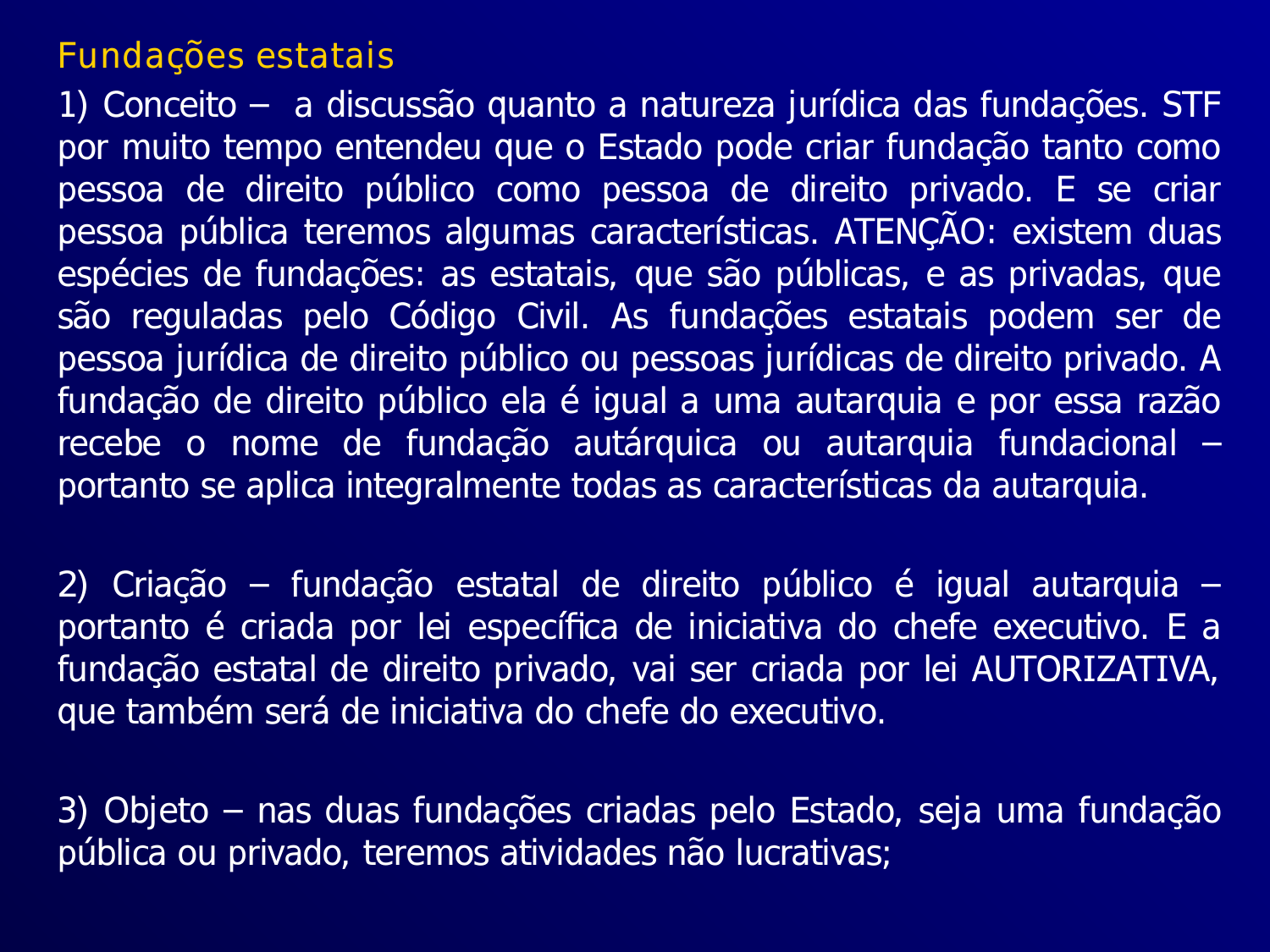

Fundações estatais
1) Conceito –  a discussão quanto a natureza jurídica das fundações. STF por muito tempo entendeu que o Estado pode criar fundação tanto como pessoa de direito público como pessoa de direito privado. E se criar pessoa pública teremos algumas características. ATENÇÃO: existem duas espécies de fundações: as estatais, que são públicas, e as privadas, que são reguladas pelo Código Civil. As fundações estatais podem ser de pessoa jurídica de direito público ou pessoas jurídicas de direito privado. A fundação de direito público ela é igual a uma autarquia e por essa razão recebe o nome de fundação autárquica ou autarquia fundacional – portanto se aplica integralmente todas as características da autarquia.

2) Criação – fundação estatal de direito público é igual autarquia – portanto é criada por lei específica de iniciativa do chefe executivo. E a fundação estatal de direito privado, vai ser criada por lei AUTORIZATIVA, que também será de iniciativa do chefe do executivo.

3) Objeto – nas duas fundações criadas pelo Estado, seja uma fundação pública ou privado, teremos atividades não lucrativas;